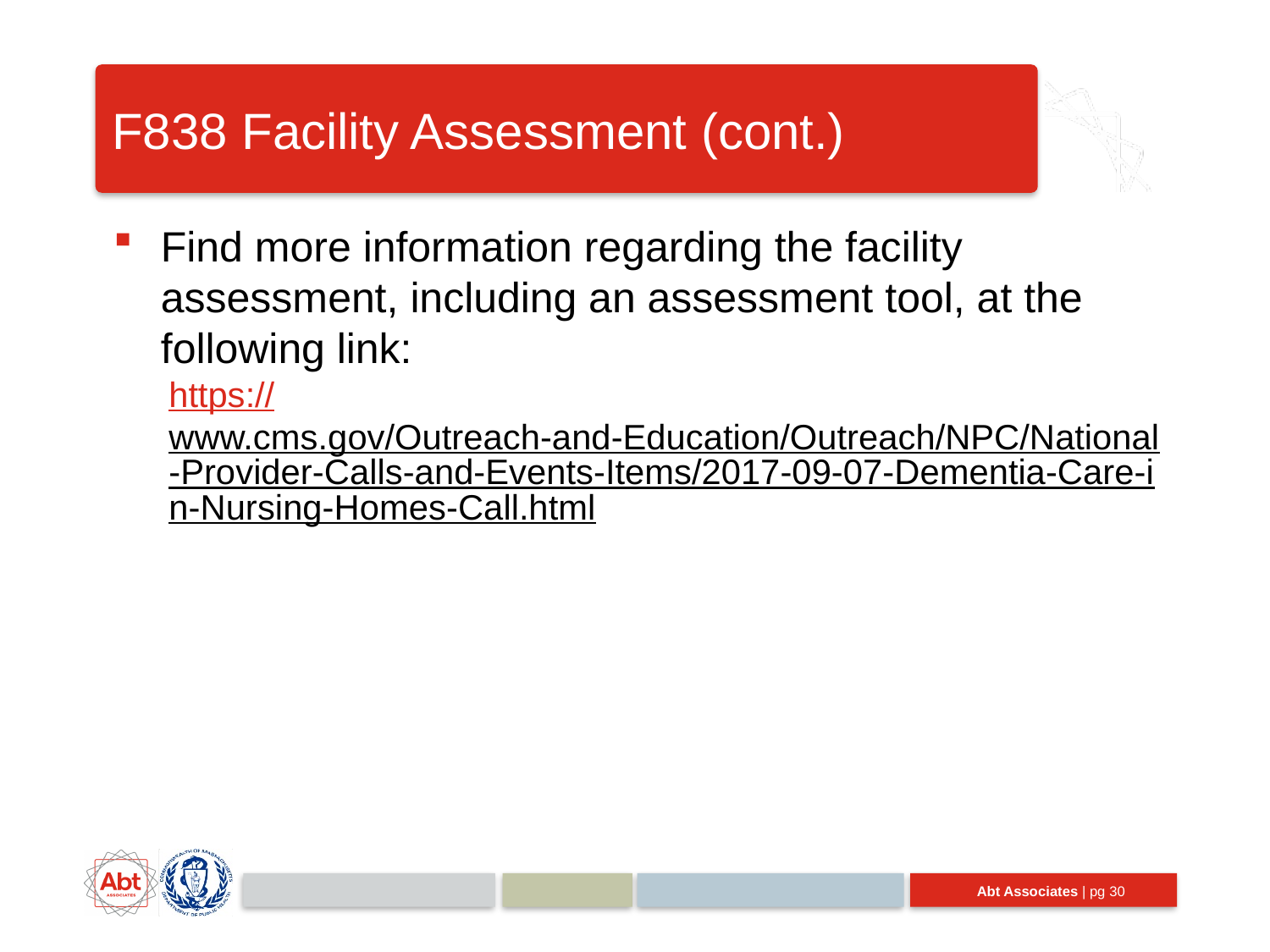

# F838 Facility Assessment (cont.)
Find more information regarding the facility assessment, including an assessment tool, at the following link:
https://www.cms.gov/Outreach-and-Education/Outreach/NPC/National-Provider-Calls-and-Events-Items/2017-09-07-Dementia-Care-in-Nursing-Homes-Call.html